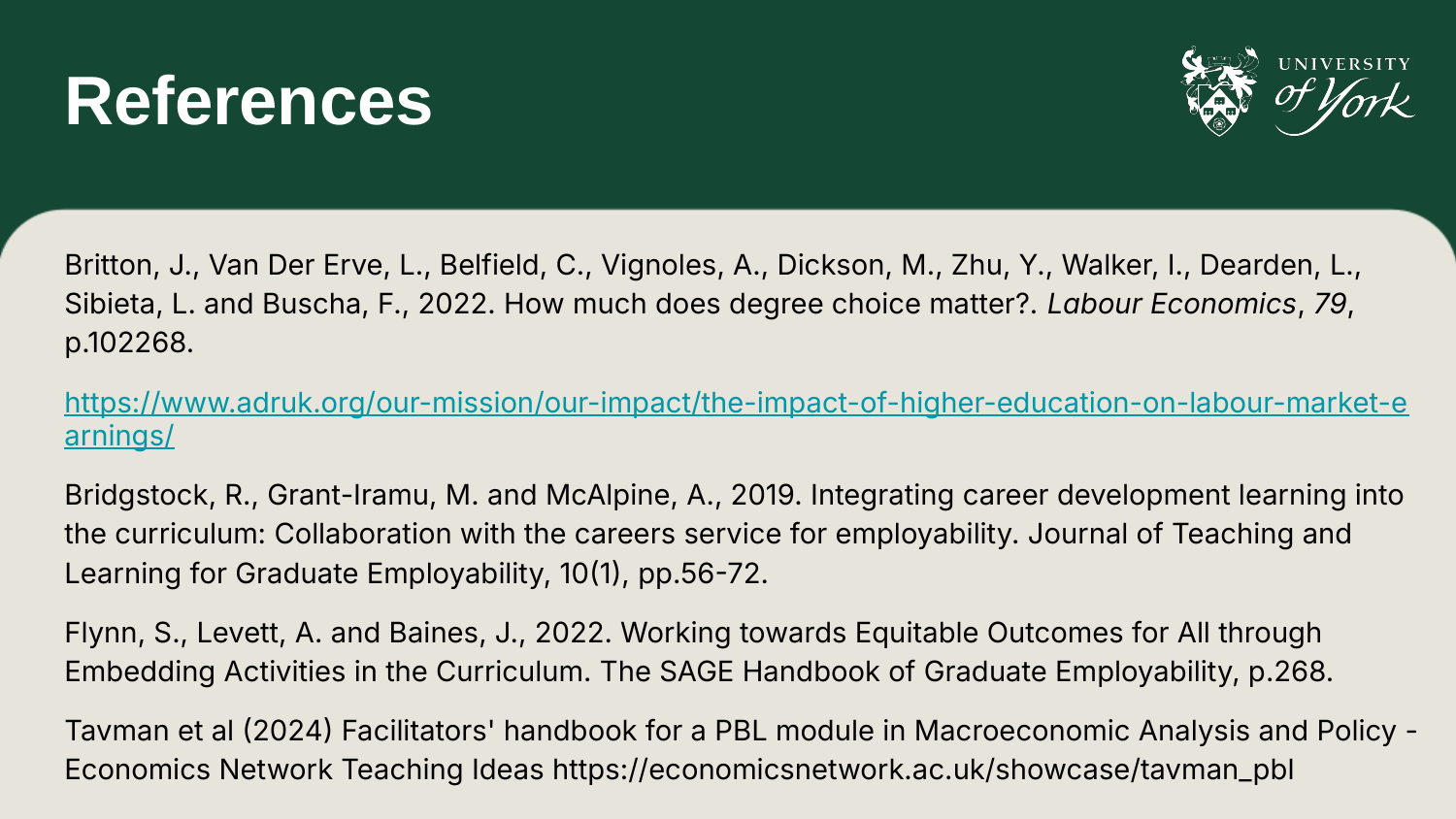

# References
Britton, J., Van Der Erve, L., Belfield, C., Vignoles, A., Dickson, M., Zhu, Y., Walker, I., Dearden, L., Sibieta, L. and Buscha, F., 2022. How much does degree choice matter?. Labour Economics, 79, p.102268.
https://www.adruk.org/our-mission/our-impact/the-impact-of-higher-education-on-labour-market-earnings/
Bridgstock, R., Grant-Iramu, M. and McAlpine, A., 2019. Integrating career development learning into the curriculum: Collaboration with the careers service for employability. Journal of Teaching and Learning for Graduate Employability, 10(1), pp.56-72.
Flynn, S., Levett, A. and Baines, J., 2022. Working towards Equitable Outcomes for All through Embedding Activities in the Curriculum. The SAGE Handbook of Graduate Employability, p.268.
Tavman et al (2024) Facilitators' handbook for a PBL module in Macroeconomic Analysis and Policy - Economics Network Teaching Ideas https://economicsnetwork.ac.uk/showcase/tavman_pbl